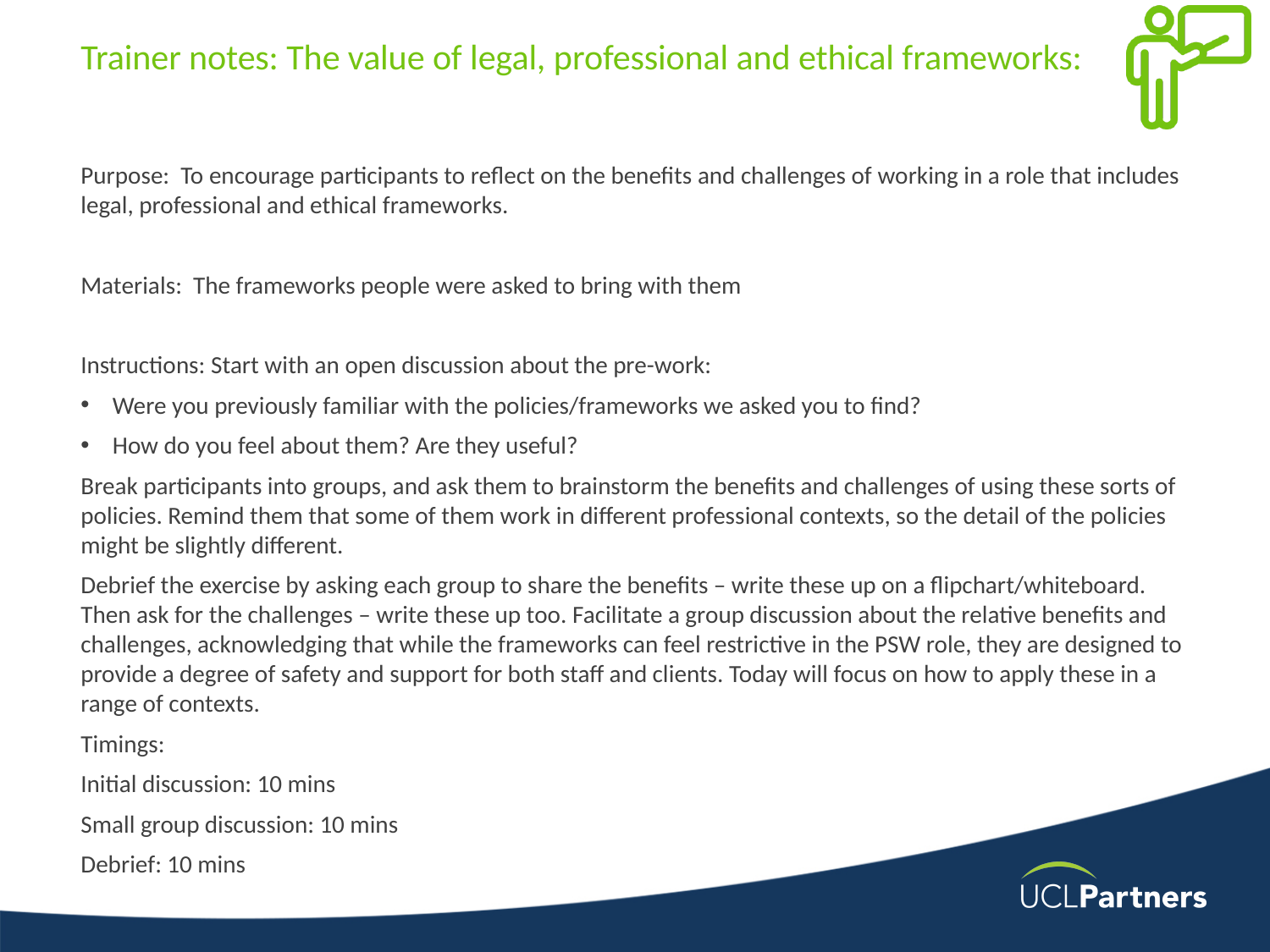

# Trainer notes: The value of legal, professional and ethical frameworks:​
Purpose:  To encourage participants to reflect on the benefits and challenges of working in a role that includes legal, professional and ethical frameworks.

Materials:  The frameworks people were asked to bring with them

Instructions: Start with an open discussion about the pre-work:
Were you previously familiar with the policies/frameworks we asked you to find?
How do you feel about them? Are they useful?
Break participants into groups, and ask them to brainstorm the benefits and challenges of using these sorts of policies. Remind them that some of them work in different professional contexts, so the detail of the policies might be slightly different.
Debrief the exercise by asking each group to share the benefits – write these up on a flipchart/whiteboard. Then ask for the challenges – write these up too. Facilitate a group discussion about the relative benefits and challenges, acknowledging that while the frameworks can feel restrictive in the PSW role, they are designed to provide a degree of safety and support for both staff and clients. Today will focus on how to apply these in a range of contexts.
Timings:
Initial discussion: 10 mins
Small group discussion: 10 mins
Debrief: 10 mins